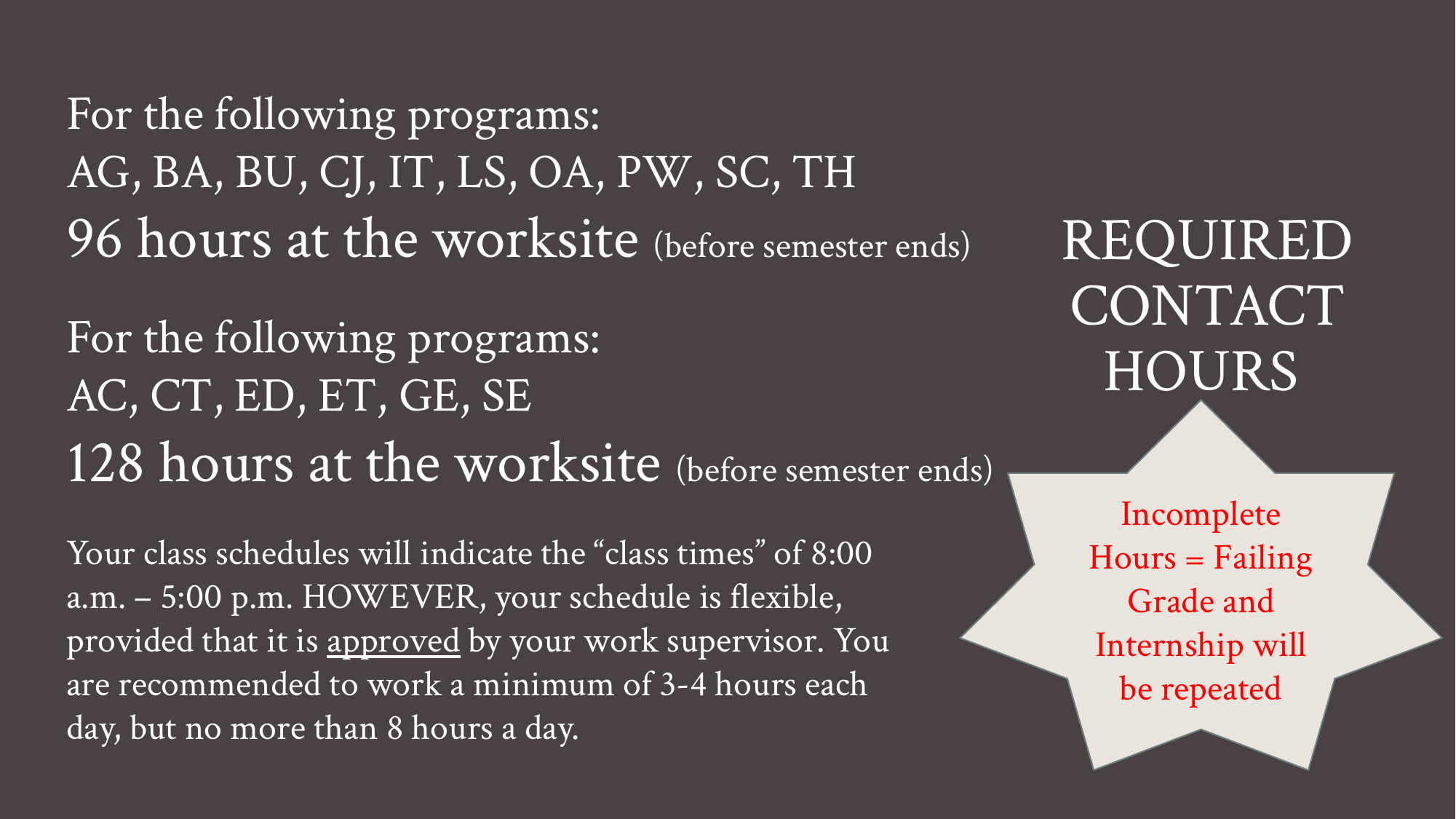

For the following programs:
AG, BA, BU, CJ, IT, LS, OA, PW, SC, TH
96 hours at the worksite (before semester ends)
# REQUIRED Contact HOURS
For the following programs:
AC, CT, ED, ET, GE, SE
128 hours at the worksite (before semester ends)

Incomplete Hours = Failing Grade and Internship will be repeated
Your class schedules will indicate the “class times” of 8:00 a.m. – 5:00 p.m. HOWEVER, your schedule is flexible, provided that it is approved by your work supervisor. You are recommended to work a minimum of 3-4 hours each day, but no more than 8 hours a day.